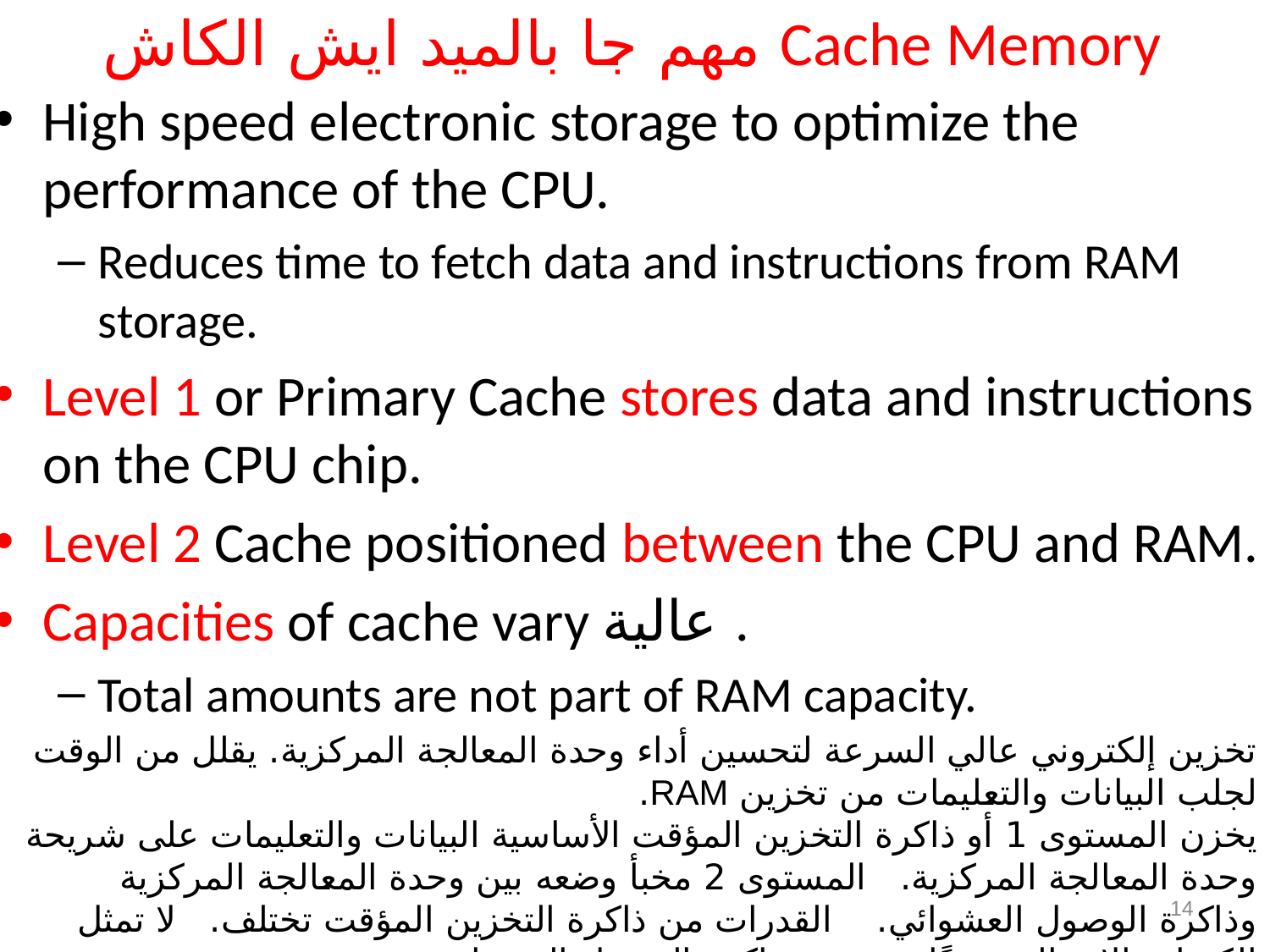

# مهم جا بالميد ايش الكاش Cache Memory
High speed electronic storage to optimize the performance of the CPU.
Reduces time to fetch data and instructions from RAM storage.
Level 1 or Primary Cache stores data and instructions on the CPU chip.
Level 2 Cache positioned between the CPU and RAM.
Capacities of cache vary عالية .
Total amounts are not part of RAM capacity.

تخزين إلكتروني عالي السرعة لتحسين أداء وحدة المعالجة المركزية. يقلل من الوقت لجلب البيانات والتعليمات من تخزين RAM.
يخزن المستوى 1 أو ذاكرة التخزين المؤقت الأساسية البيانات والتعليمات على شريحة وحدة المعالجة المركزية.   المستوى 2 مخبأ وضعه بين وحدة المعالجة المركزية وذاكرة الوصول العشوائي.    القدرات من ذاكرة التخزين المؤقت تختلف.   لا تمثل الكميات الإجمالية جزءًا من سعة ذاكرة الوصول العشوائي.
14